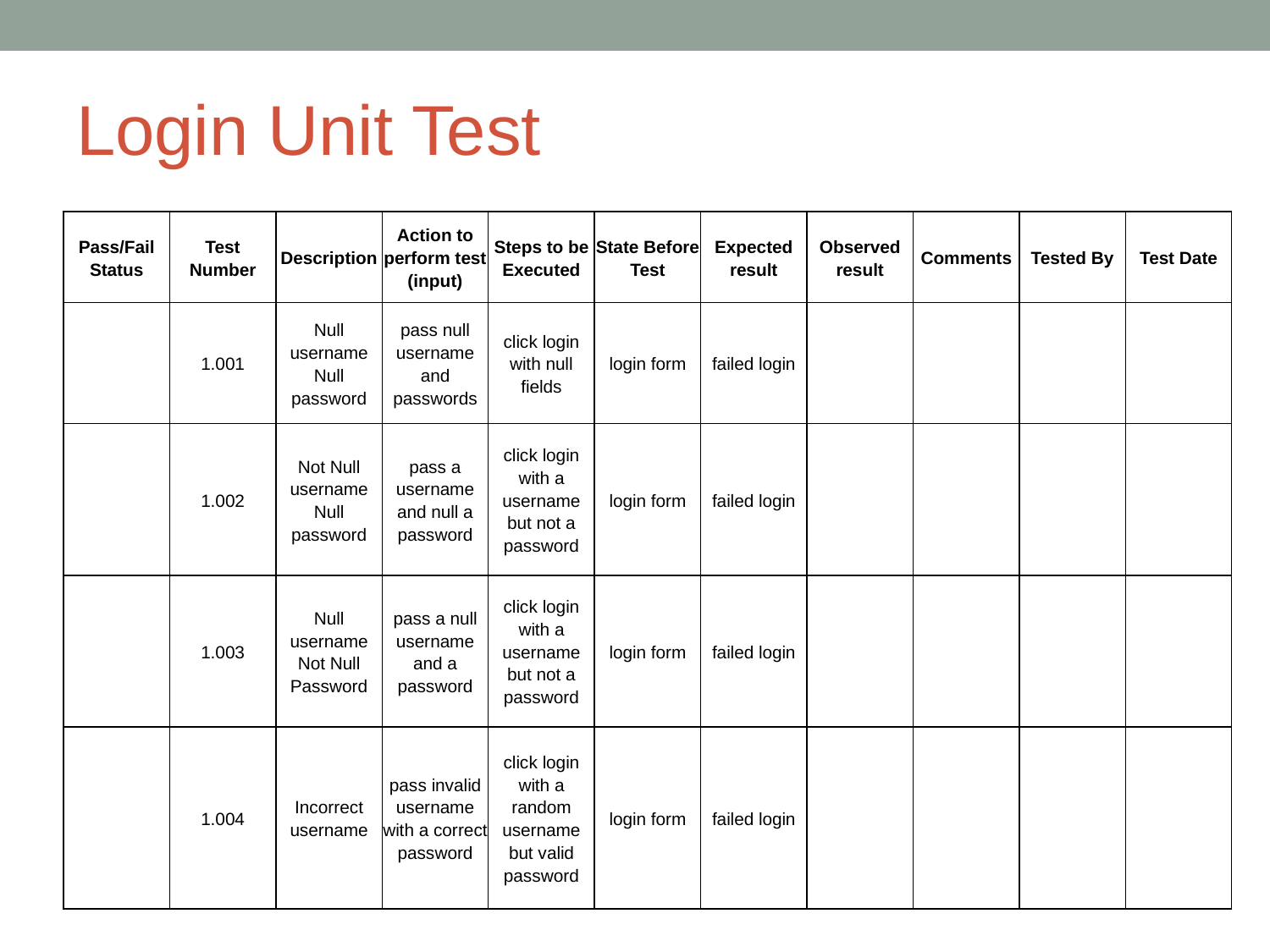

# Login Unit Test
| Pass/Fail Status | Test Number | Description | Action to perform test (input) | Steps to be Executed | State Before Test | Expected result | Observed result | Comments | Tested By | Test Date |
| --- | --- | --- | --- | --- | --- | --- | --- | --- | --- | --- |
|  | 1.001 | Null username Null password | pass null username and passwords | click login with null fields | login form | failed login |  |  |  |  |
|  | 1.002 | Not Null username Null password | pass a username and null a password | click login with a username but not a password | login form | failed login |  |  |  |  |
|  | 1.003 | Null username Not Null Password | pass a null username and a password | click login with a username but not a password | login form | failed login |  |  |  |  |
|  | 1.004 | Incorrect username | pass invalid username with a correct password | click login with a random username but valid password | login form | failed login |  |  |  |  |